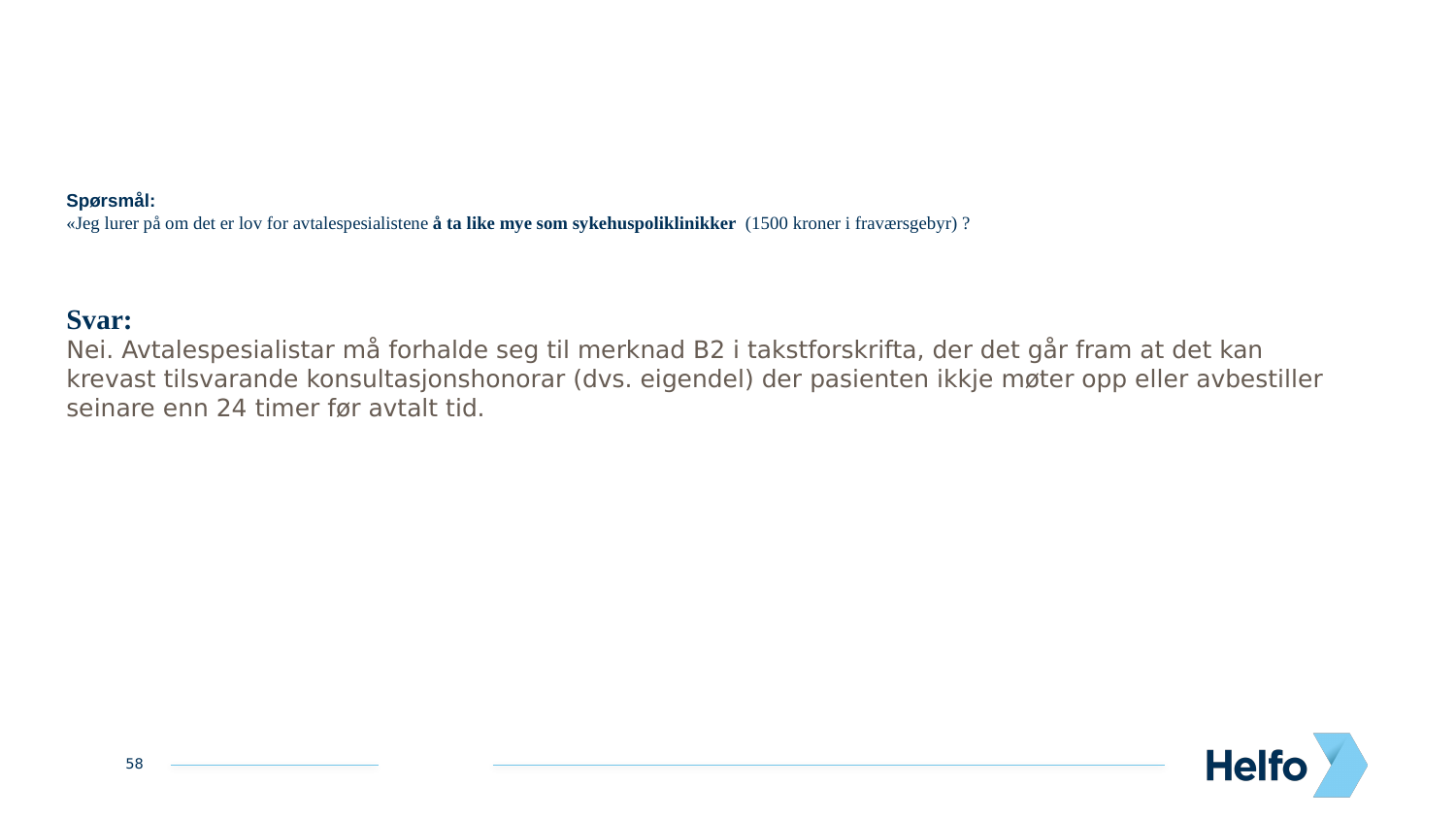

Spørsmål:
«Jeg lurer på om det er lov for avtalespesialistene å ta like mye som sykehuspoliklinikker  (1500 kroner i fraværsgebyr) ?

Svar:
Nei. Avtalespesialistar må forhalde seg til merknad B2 i takstforskrifta, der det går fram at det kan krevast tilsvarande konsultasjonshonorar (dvs. eigendel) der pasienten ikkje møter opp eller avbestiller seinare enn 24 timer før avtalt tid.

58